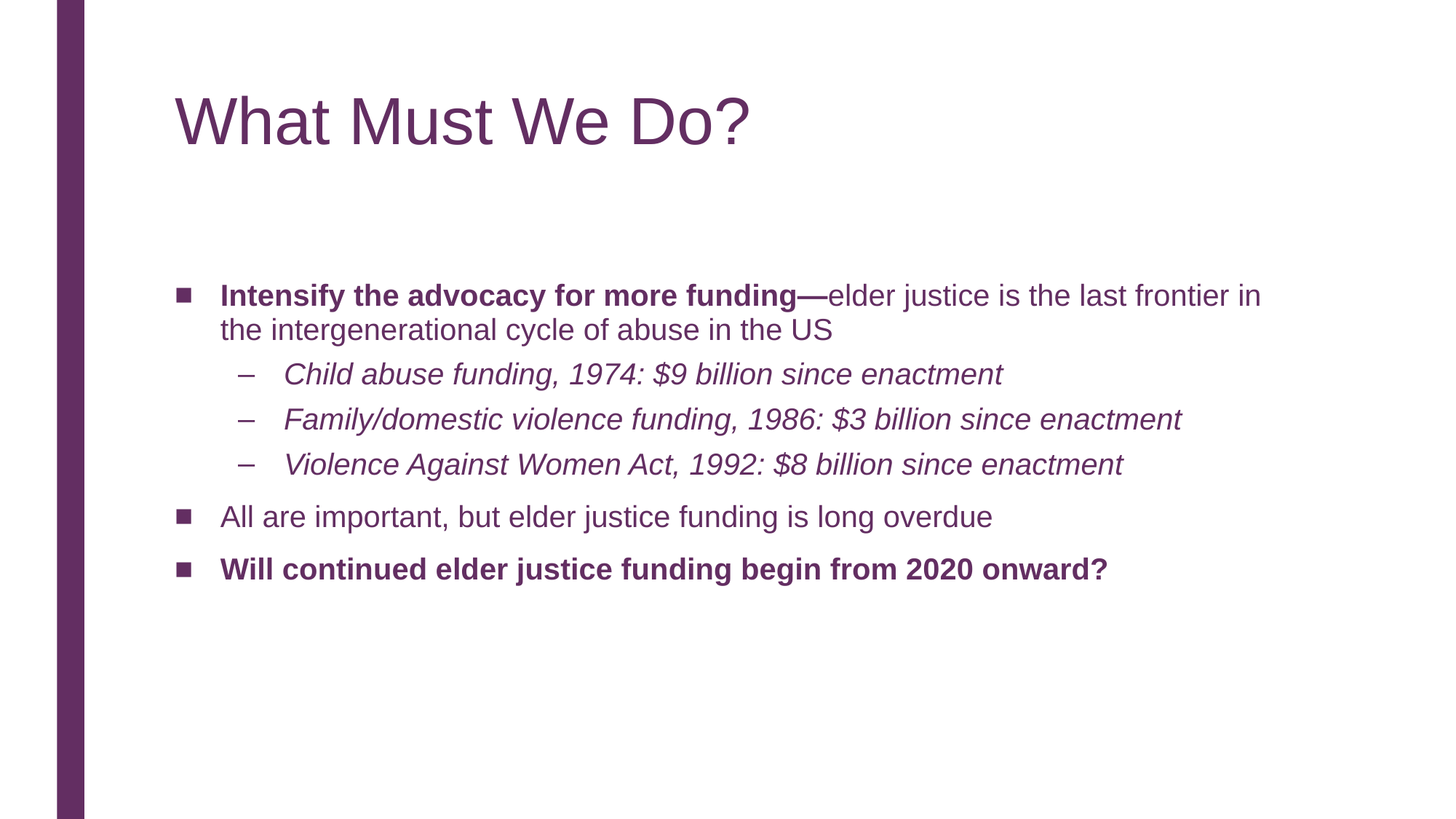

# What Must We Do?
Intensify the advocacy for more funding—elder justice is the last frontier in the intergenerational cycle of abuse in the US
Child abuse funding, 1974: $9 billion since enactment
Family/domestic violence funding, 1986: $3 billion since enactment
Violence Against Women Act, 1992: $8 billion since enactment
All are important, but elder justice funding is long overdue
Will continued elder justice funding begin from 2020 onward?